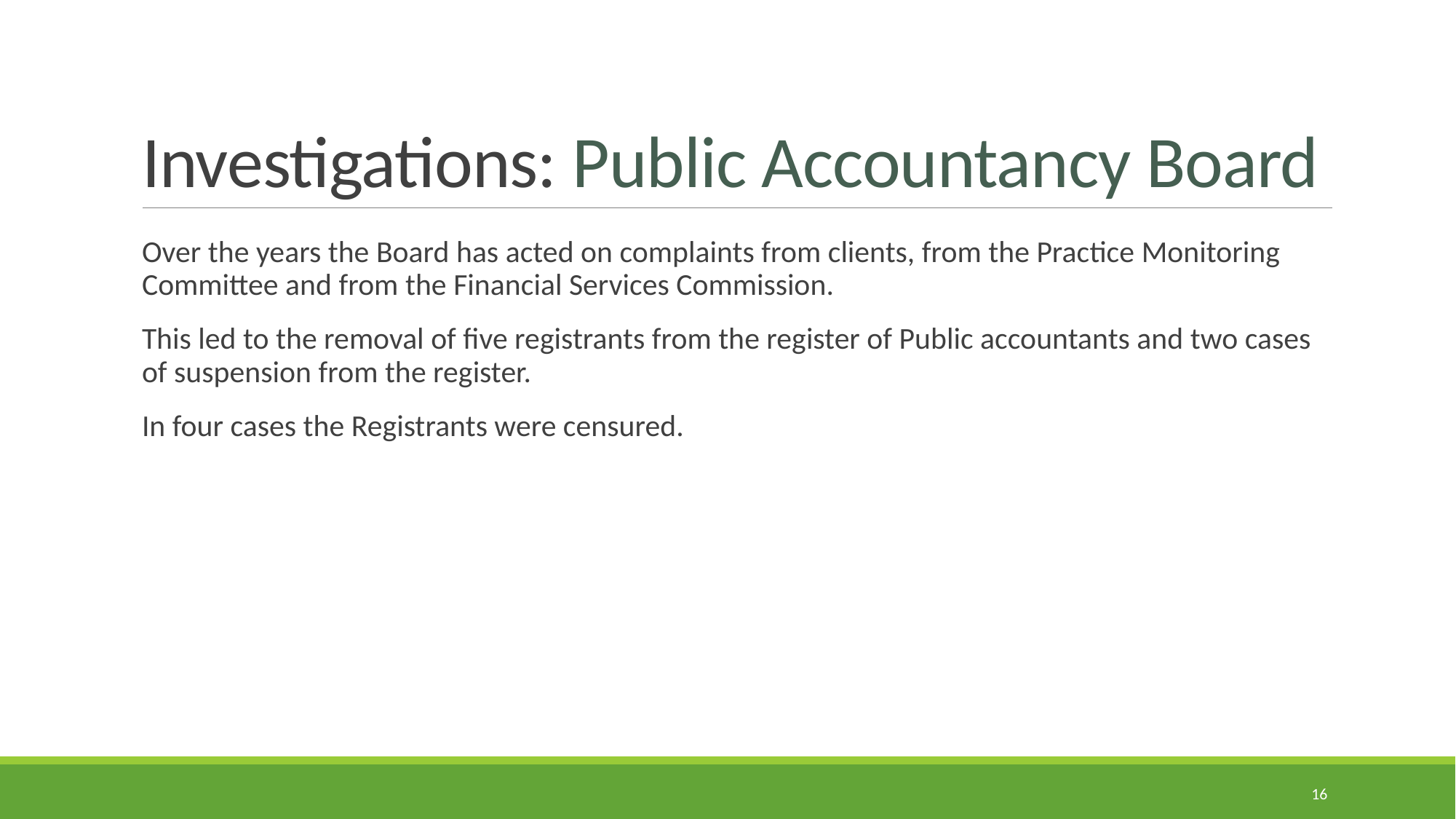

# Investigations: Public Accountancy Board
Over the years the Board has acted on complaints from clients, from the Practice Monitoring Committee and from the Financial Services Commission.
This led to the removal of five registrants from the register of Public accountants and two cases of suspension from the register.
In four cases the Registrants were censured.
16